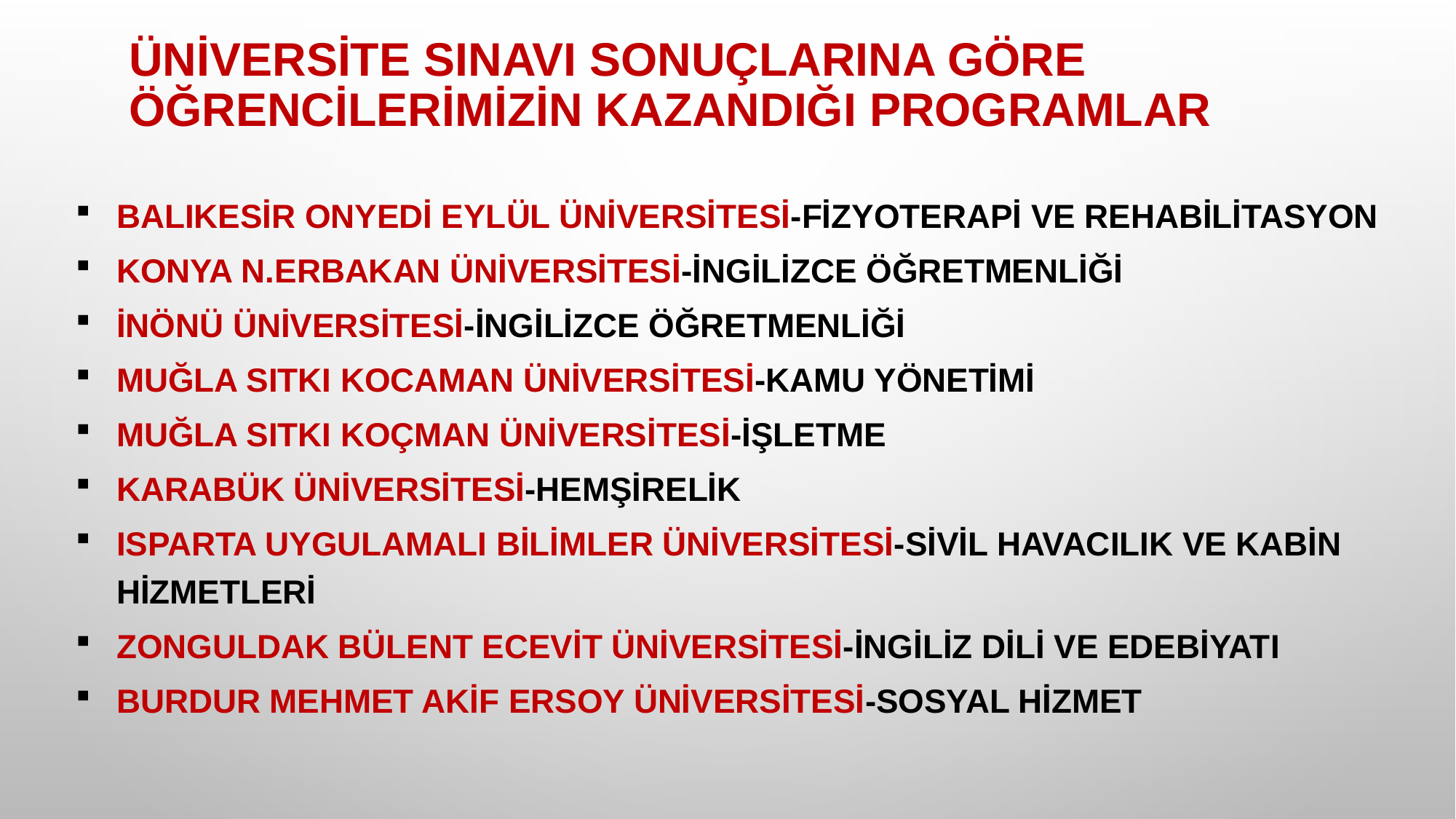

# ÜNİVERSİTE SINAVI SONUÇLARINA GÖRE ÖĞRENCİLERİMİZİN KAZANDIĞI PROGRAMLAR
BALIKESİR ONYEDİ EYLÜL ÜNİVERSİTESİ-FİZYOTERAPİ VE REHABİLİTASYON
KONYA N.ERBAKAN ÜNİVERSİTESİ-İNGİLİZCE ÖĞRETMENLİĞİ
İNÖNÜ ÜNİVERSİTESİ-İNGİLİZCE ÖĞRETMENLİĞİ
MUĞLA SITKI KOCAMAN ÜNİVERSİTESİ-KAMU YÖNETİMİ
MUĞLA SITKI KOÇMAN ÜNİVERSİTESİ-İŞLETME
KARABÜK ÜNİVERSİTESİ-HEMŞİRELİK
ISPARTA UYGULAMALI BİLİMLER ÜNİVERSİTESİ-SİVİL HAVACILIK VE KABİN HİZMETLERİ
ZONGULDAK BÜLENT ECEVİT ÜNİVERSİTESİ-İNGİLİZ DİLİ VE EDEBİYATI
BURDUR MEHMET AKİF ERSOY ÜNİVERSİTESİ-SOSYAL HİZMET